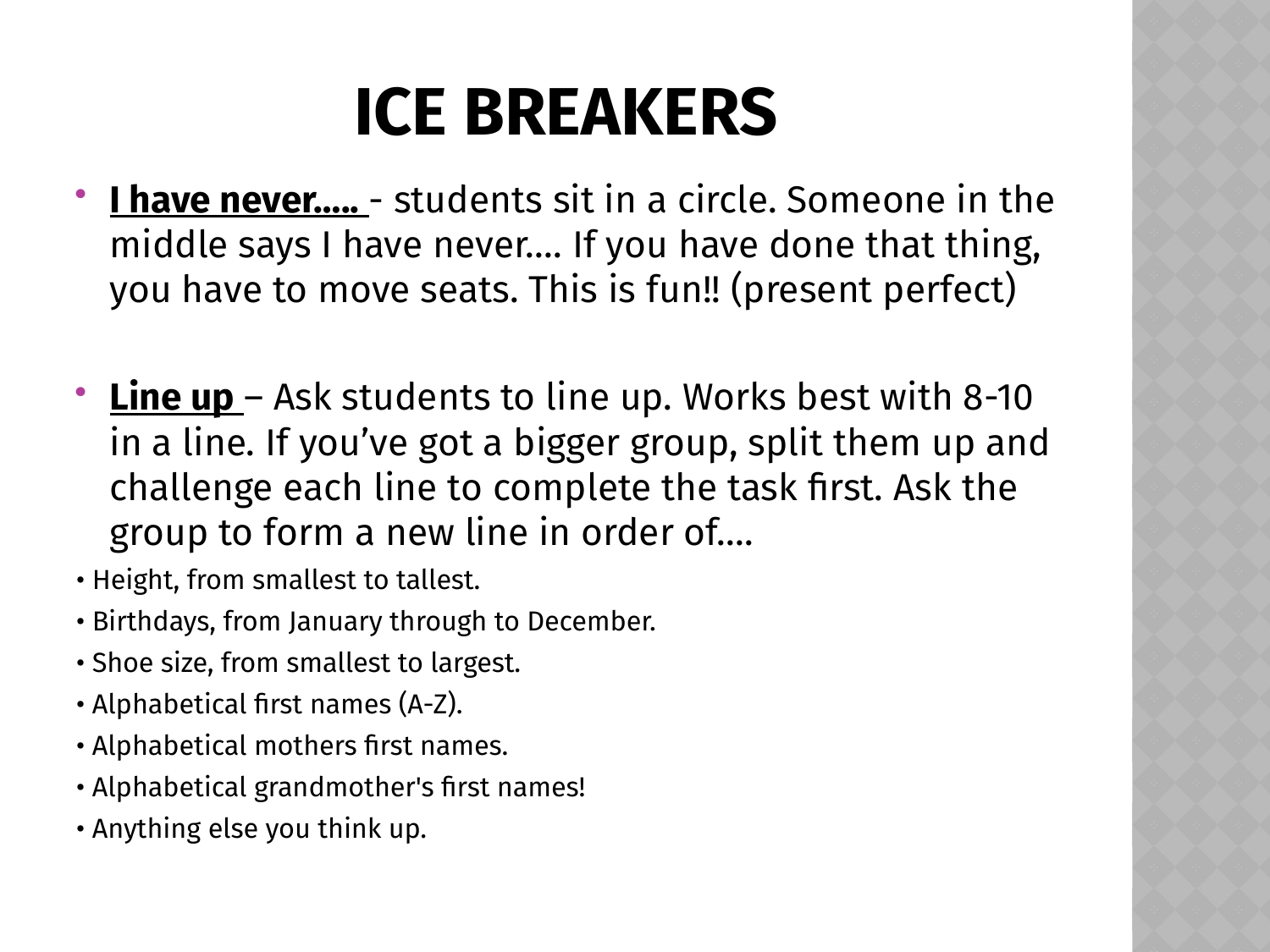

# Ice breakers
I have never….. - students sit in a circle. Someone in the middle says I have never…. If you have done that thing, you have to move seats. This is fun!! (present perfect)

Line up – Ask students to line up. Works best with 8-10 in a line. If you’ve got a bigger group, split them up and challenge each line to complete the task first. Ask the group to form a new line in order of….
• Height, from smallest to tallest.
• Birthdays, from January through to December.
• Shoe size, from smallest to largest.
• Alphabetical first names (A-Z).
• Alphabetical mothers first names.
• Alphabetical grandmother's first names!
• Anything else you think up.